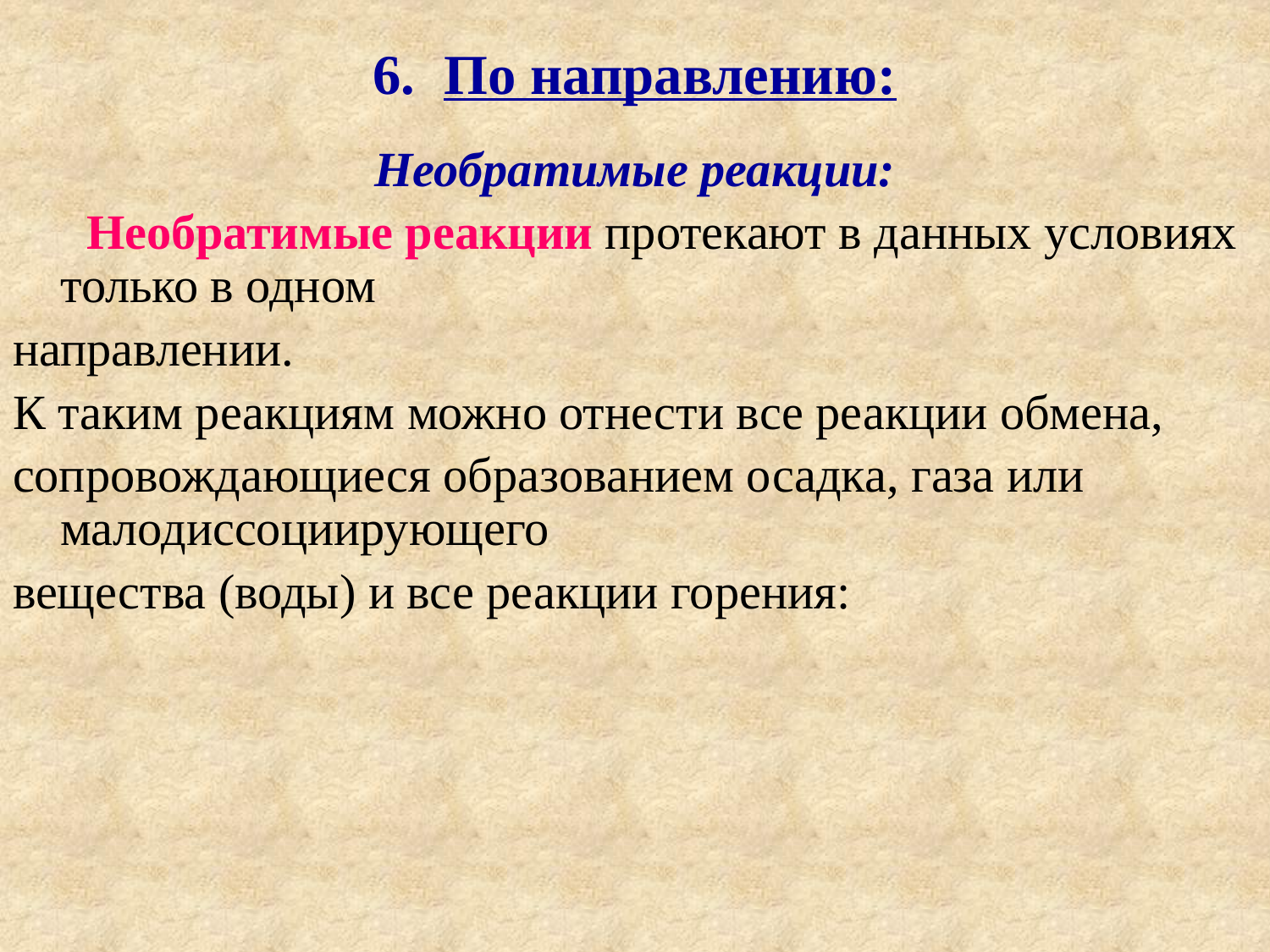

# 6.  По направлению:
Необратимые реакции:
      Необратимые реакции протекают в данных условиях только в одном
направлении.
К таким реакциям можно отнести все реакции обмена,
сопровождающиеся образованием осадка, газа или малодиссоциирующего
вещества (воды) и все реакции горения: